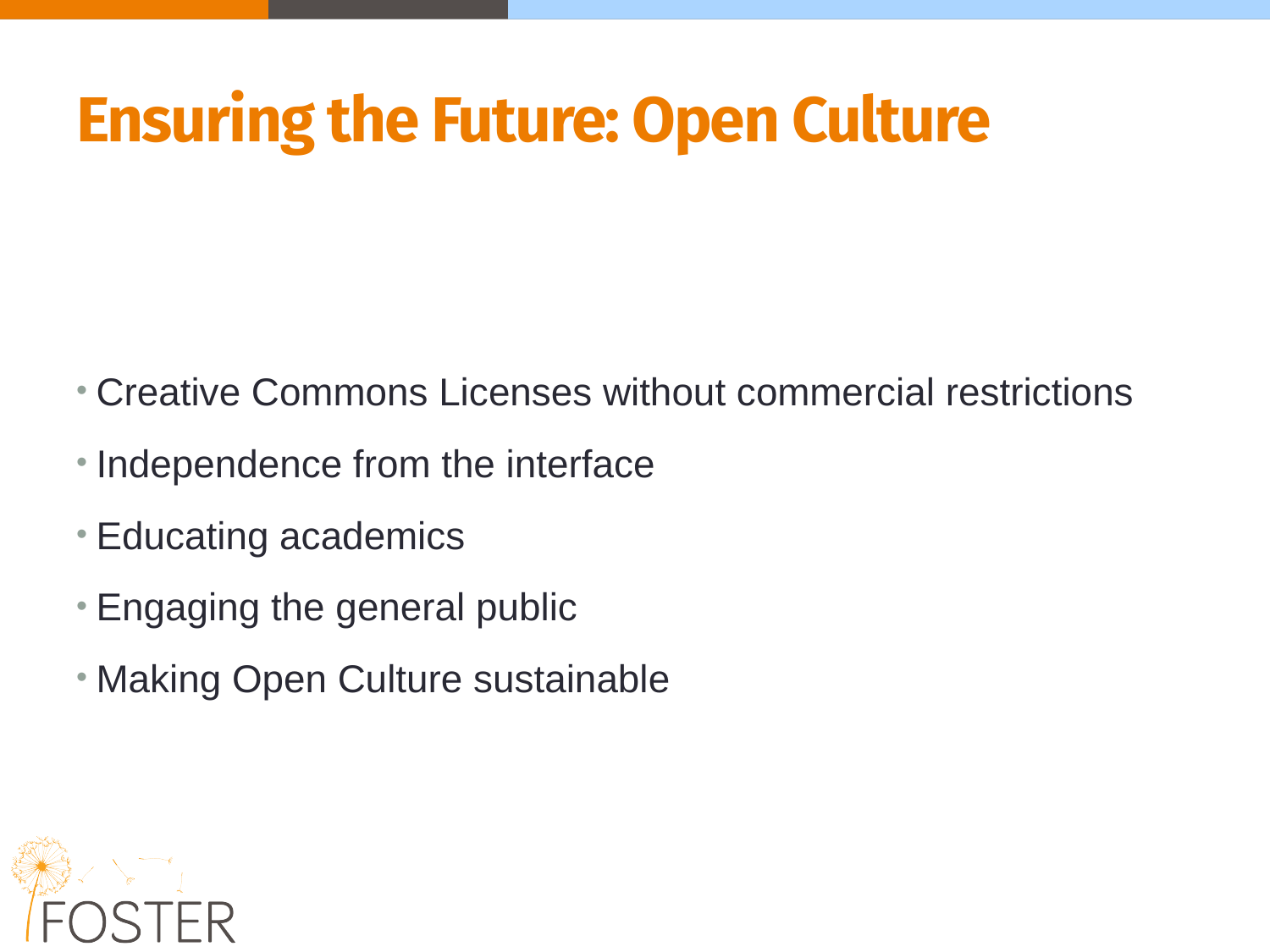

# Ensuring the Future: Open Culture
Creative Commons Licenses without commercial restrictions
Independence from the interface
Educating academics
Engaging the general public
Making Open Culture sustainable
18